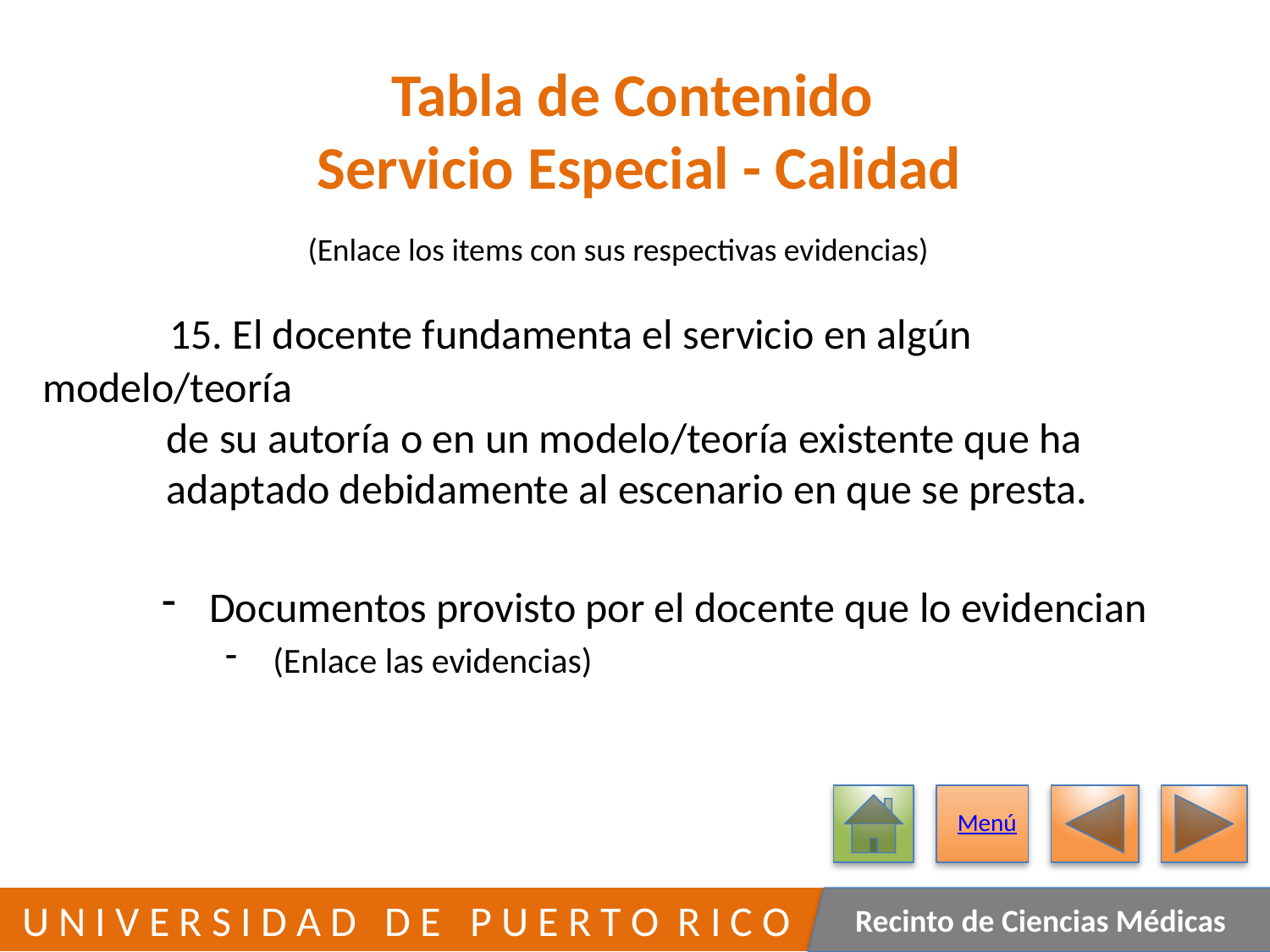

# Tabla de Contenido Servicio Especial - Calidad
(Enlace los items con sus respectivas evidencias)
	15. El docente fundamenta el servicio en algún modelo/teoría
             de su autoría o en un modelo/teoría existente que ha
             adaptado debidamente al escenario en que se presta.

Documentos provisto por el docente que lo evidencian
(Enlace las evidencias)

Menú

184
 U N I V E R S I D A D   D E   P U E R T O  R I C O

Recinto de Ciencias Médicas